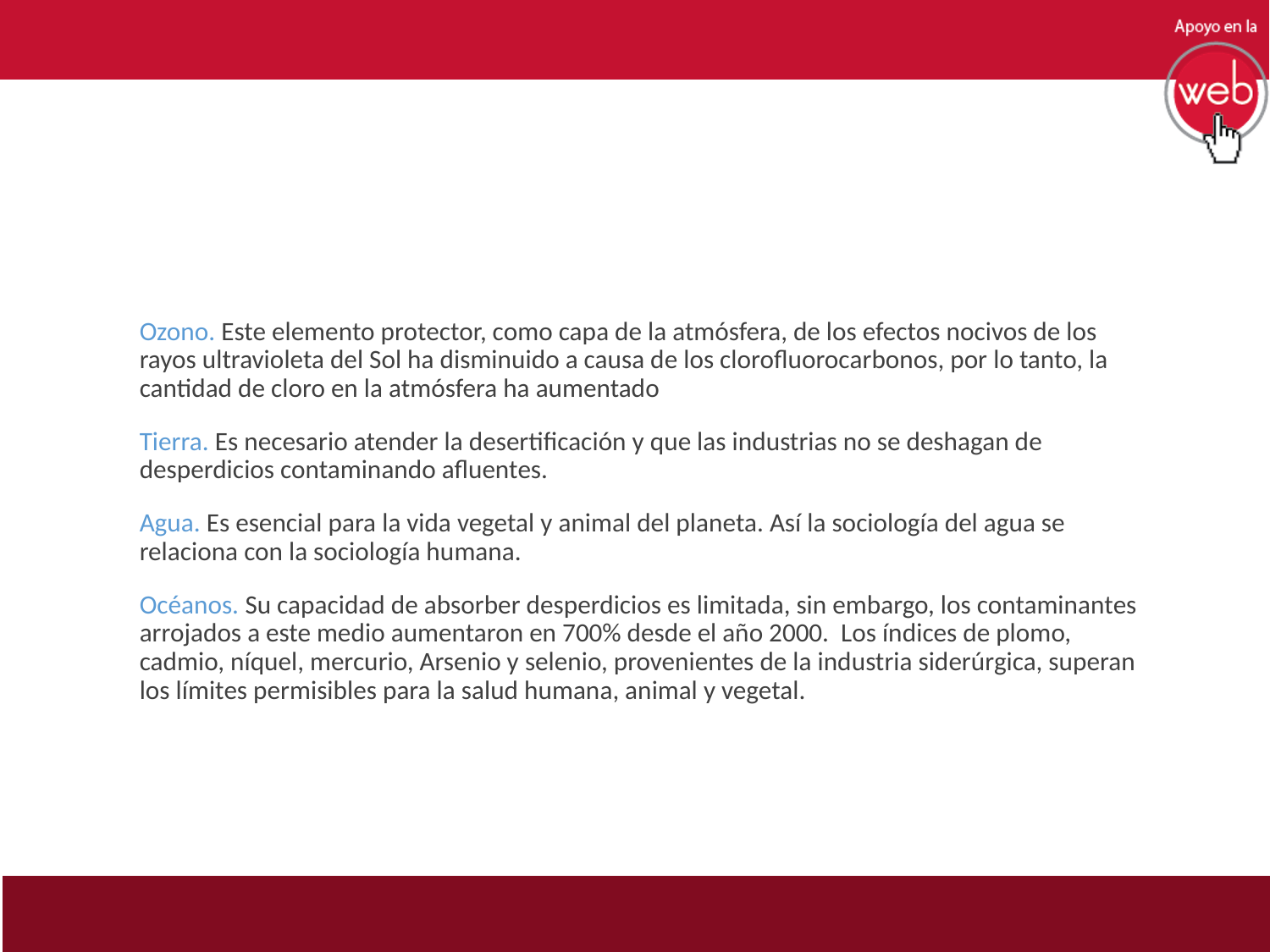

Ozono. Este elemento protector, como capa de la atmósfera, de los efectos nocivos de los rayos ultravioleta del Sol ha disminuido a causa de los clorofluorocarbonos, por lo tanto, la cantidad de cloro en la atmósfera ha aumentado
Tierra. Es necesario atender la desertificación y que las industrias no se deshagan de desperdicios contaminando afluentes.
Agua. Es esencial para la vida vegetal y animal del planeta. Así la sociología del agua se relaciona con la sociología humana.
Océanos. Su capacidad de absorber desperdicios es limitada, sin embargo, los contaminantes arrojados a este medio aumentaron en 700% desde el año 2000.  Los índices de plomo, cadmio, níquel, mercurio, Arsenio y selenio, provenientes de la industria siderúrgica, superan los límites permisibles para la salud humana, animal y vegetal.